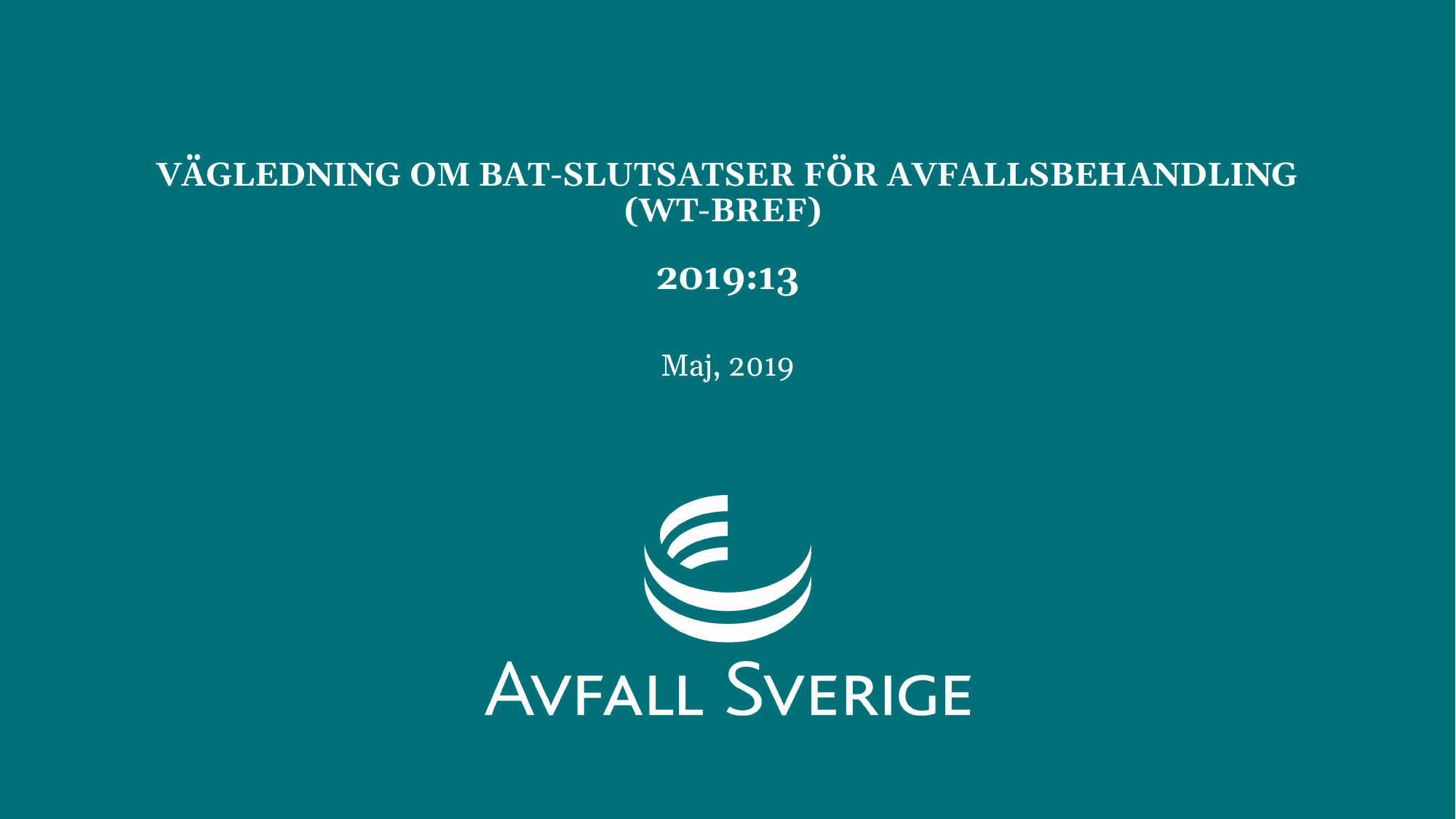

# VÄGLEDNING OM BAT-SLUTSATSER FÖR AVFALLSBEHANDLING (WT-BREF)
2019:13
Maj, 2019